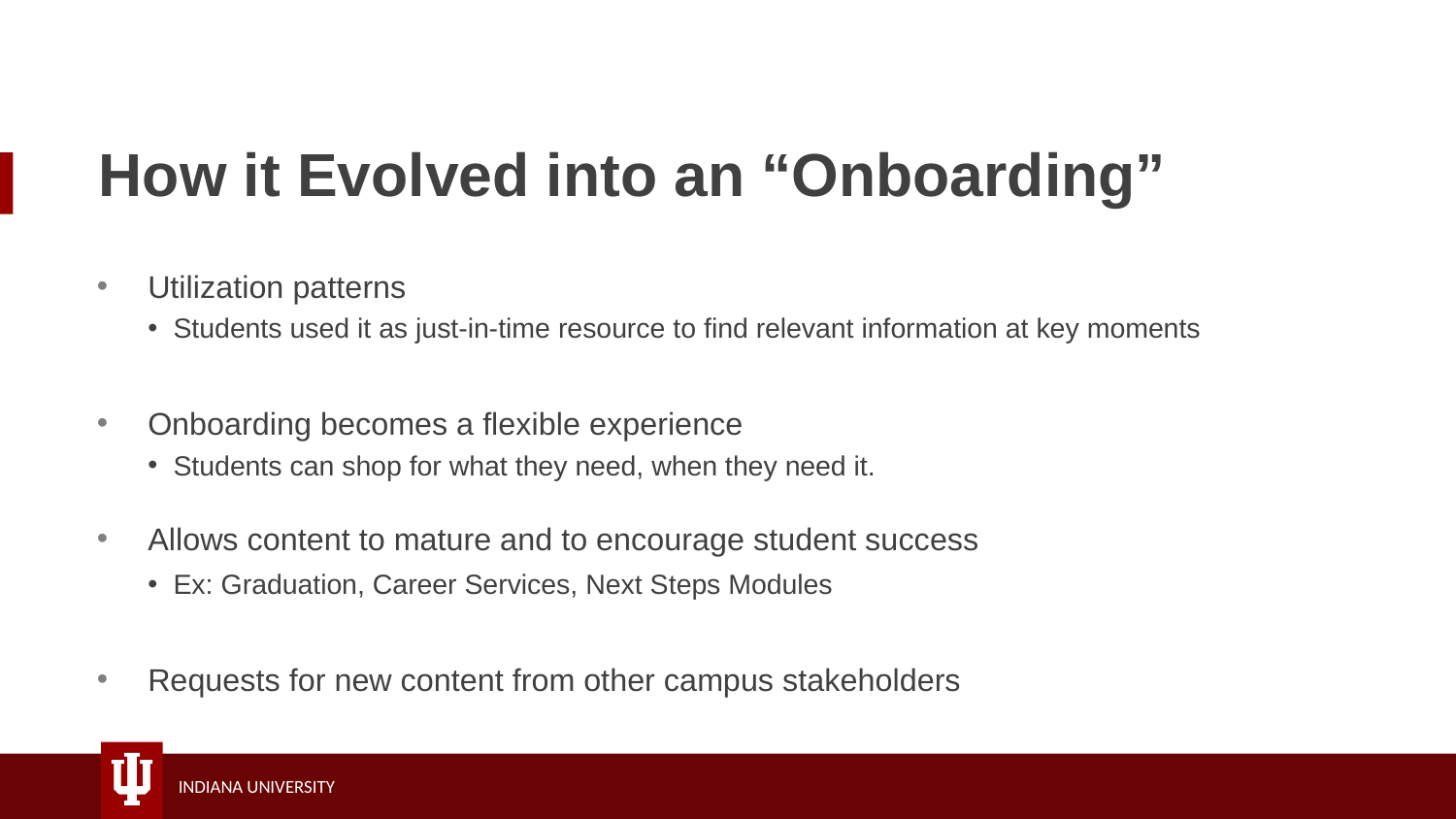

# How it Evolved into an “Onboarding”
Utilization patterns
Students used it as just-in-time resource to find relevant information at key moments

Onboarding becomes a flexible experience
Students can shop for what they need, when they need it.
Allows content to mature and to encourage student success
Ex: Graduation, Career Services, Next Steps Modules

Requests for new content from other campus stakeholders